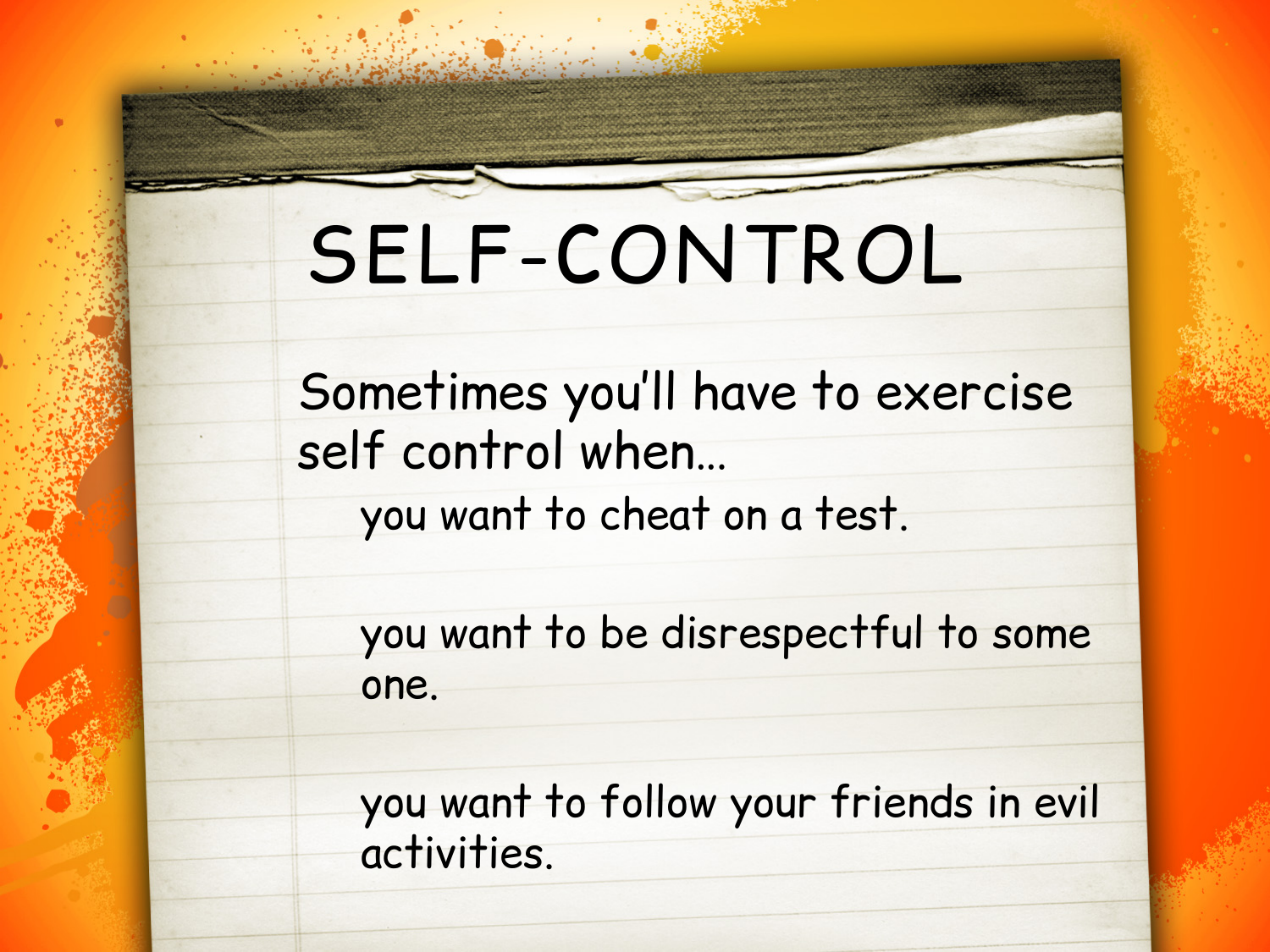

# SELF-CONTROL
Sometimes you’ll have to exercise self control when…
you want to cheat on a test.

you want to be disrespectful to some one.

you want to follow your friends in evil activities.